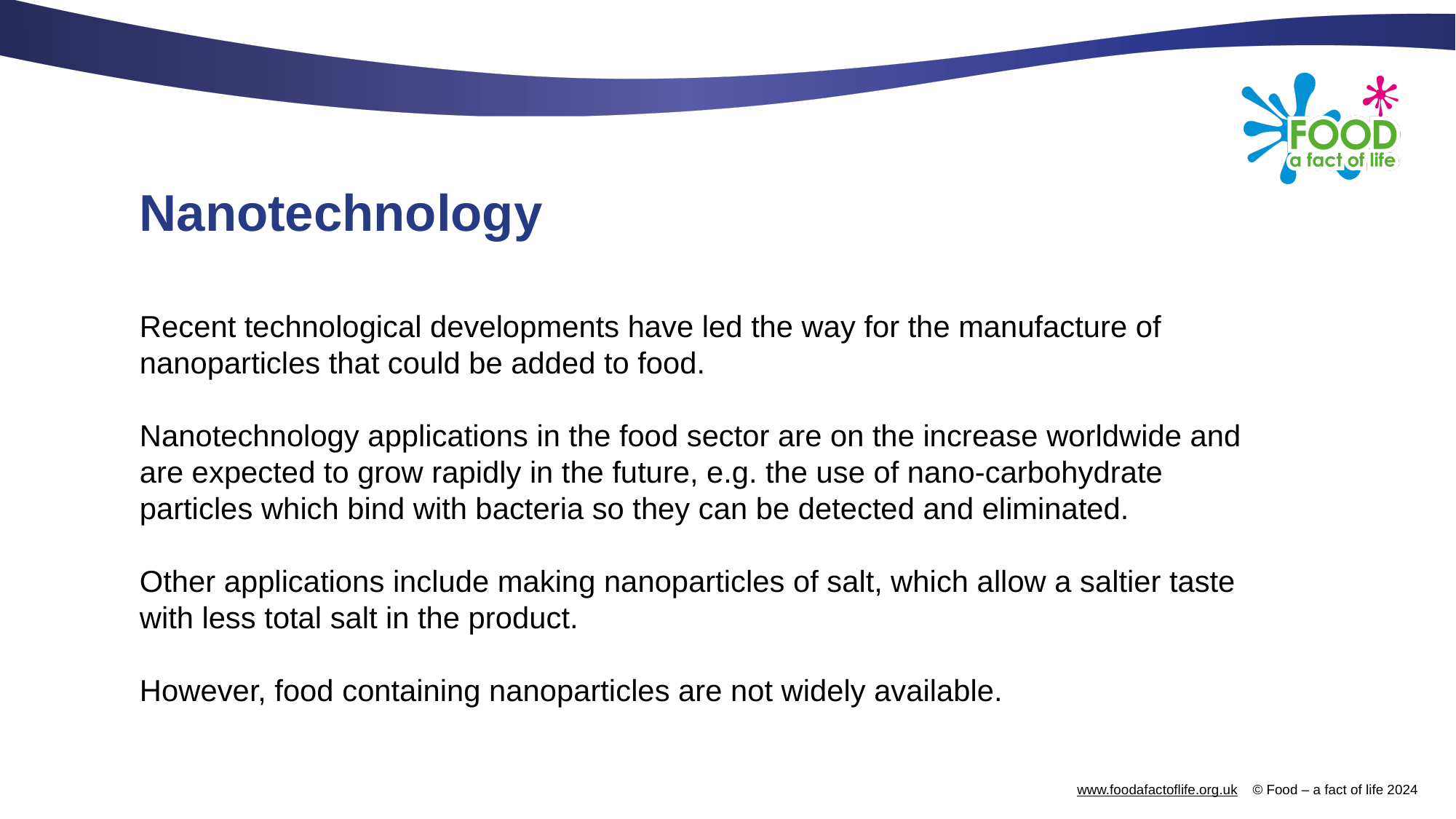

# Nanotechnology
Recent technological developments have led the way for the manufacture of nanoparticles that could be added to food.
Nanotechnology applications in the food sector are on the increase worldwide and are expected to grow rapidly in the future, e.g. the use of nano-carbohydrate particles which bind with bacteria so they can be detected and eliminated.
Other applications include making nanoparticles of salt, which allow a saltier taste with less total salt in the product.
However, food containing nanoparticles are not widely available.